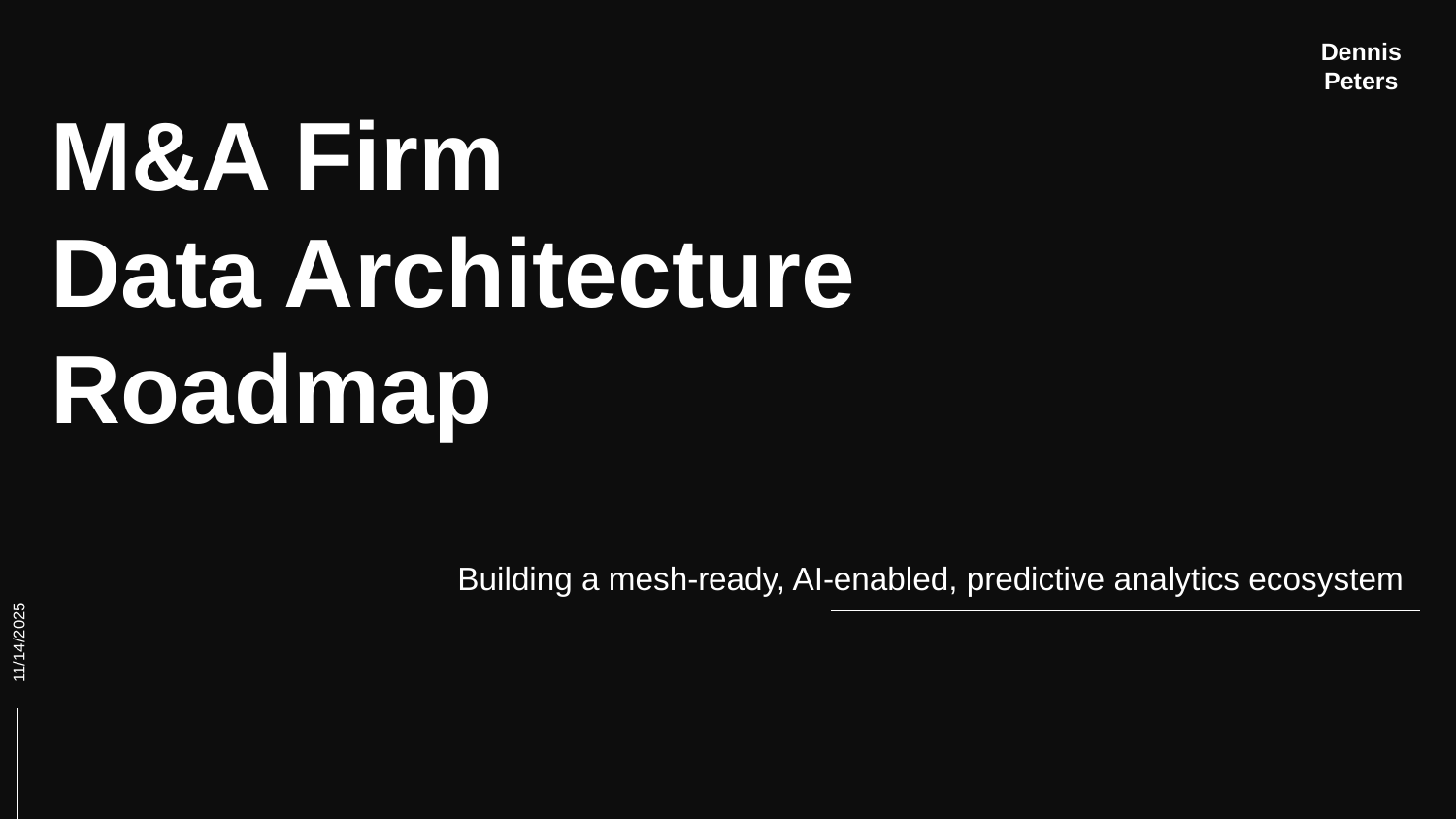

Dennis
Peters
# M&A Firm Data Architecture Roadmap
 Building a mesh-ready, AI-enabled, predictive analytics ecosystem
11/14/2025